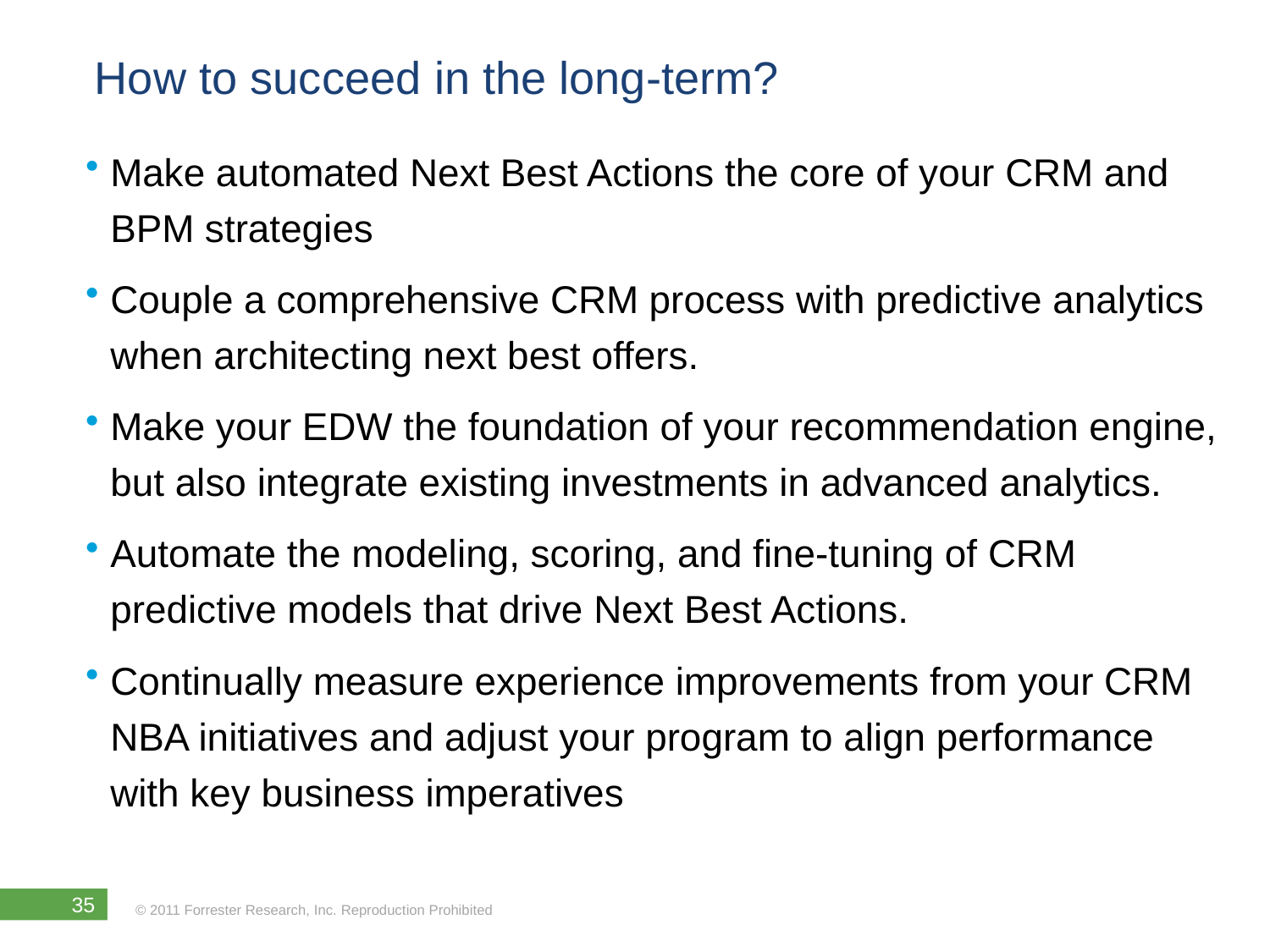

# How to succeed in the long-term?
Make automated Next Best Actions the core of your CRM and BPM strategies
Couple a comprehensive CRM process with predictive analytics when architecting next best offers.
Make your EDW the foundation of your recommendation engine, but also integrate existing investments in advanced analytics.
Automate the modeling, scoring, and fine-tuning of CRM predictive models that drive Next Best Actions.
Continually measure experience improvements from your CRM NBA initiatives and adjust your program to align performance with key business imperatives